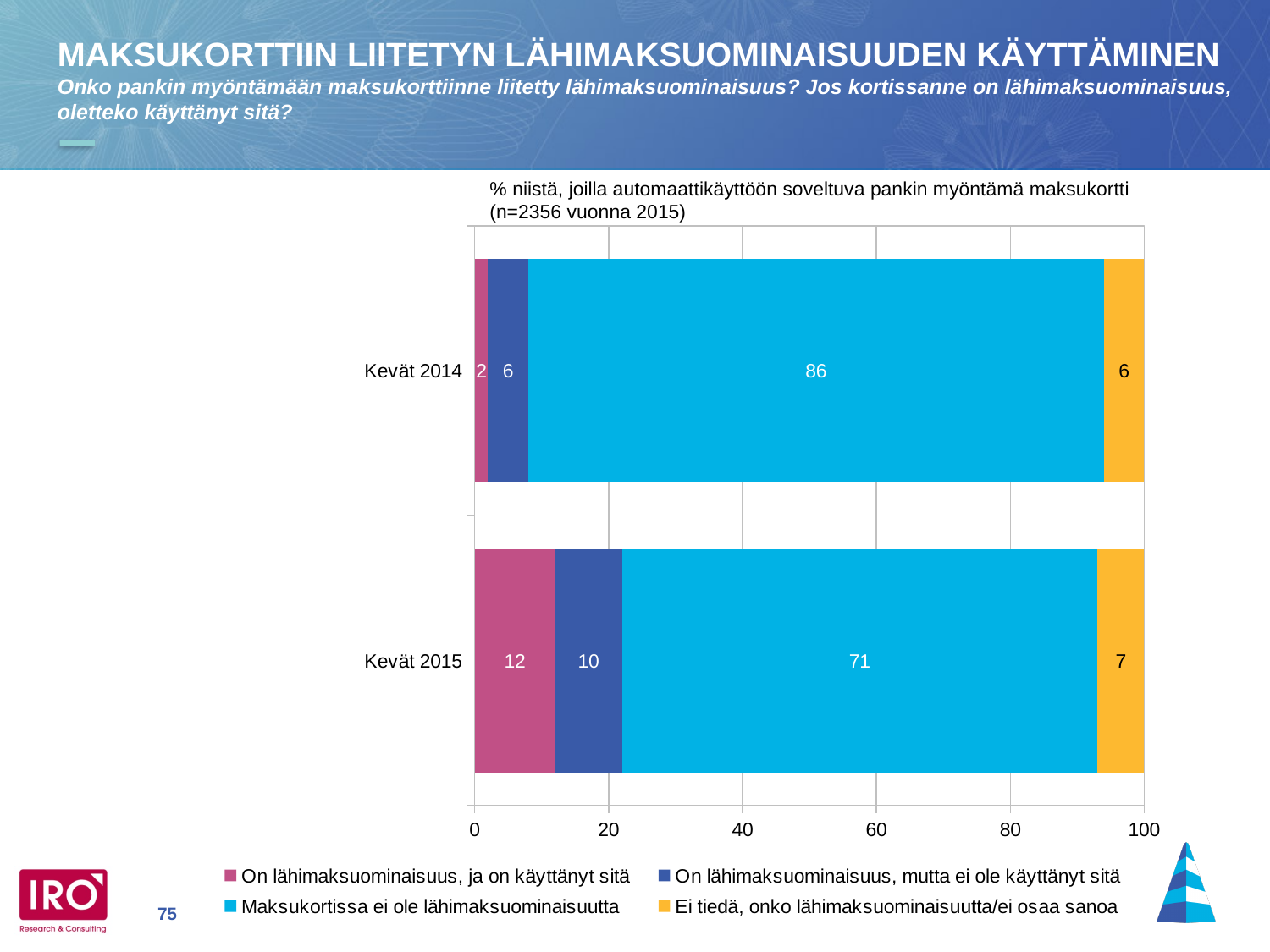

MAKSUKORTTIIN LIITETYN LÄHIMAKSUOMINAISUUDEN KÄYTTÄMINEN
Onko pankin myöntämään maksukorttiinne liitetty lähimaksuominaisuus? Jos kortissanne on lähimaksuominaisuus, oletteko käyttänyt sitä?
% niistä, joilla automaattikäyttöön soveltuva pankin myöntämä maksukortti
(n=2356 vuonna 2015)

### Chart

| Category | On lähimaksuominaisuus, ja on käyttänyt sitä | On lähimaksuominaisuus, mutta ei ole käyttänyt sitä | Maksukortissa ei ole lähimaksuominaisuutta | Ei tiedä, onko lähimaksuominaisuutta/ei osaa sanoa |
|---|---|---|---|---|
| Kevät 2014 | 2.0 | 6.0 | 86.0 | 6.0 |
| Kevät 2015 | 12.0 | 10.0 | 71.0 | 7.0 |